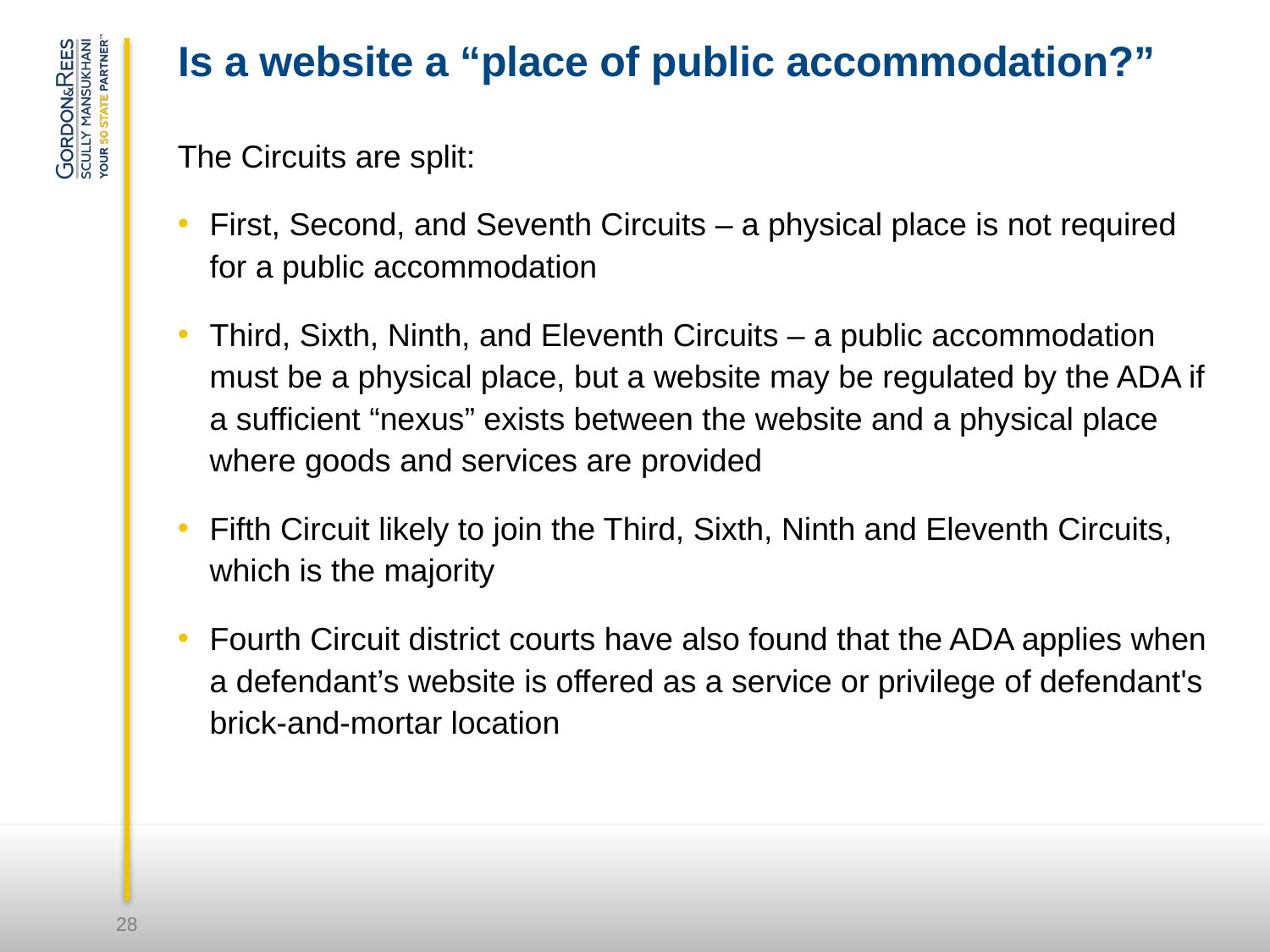

# Is a website a “place of public accommodation?”
The Circuits are split:
First, Second, and Seventh Circuits – a physical place is not required for a public accommodation
Third, Sixth, Ninth, and Eleventh Circuits – a public accommodation must be a physical place, but a website may be regulated by the ADA if a sufficient “nexus” exists between the website and a physical place where goods and services are provided
Fifth Circuit likely to join the Third, Sixth, Ninth and Eleventh Circuits, which is the majority
Fourth Circuit district courts have also found that the ADA applies when a defendant’s website is offered as a service or privilege of defendant's brick-and-mortar location
28